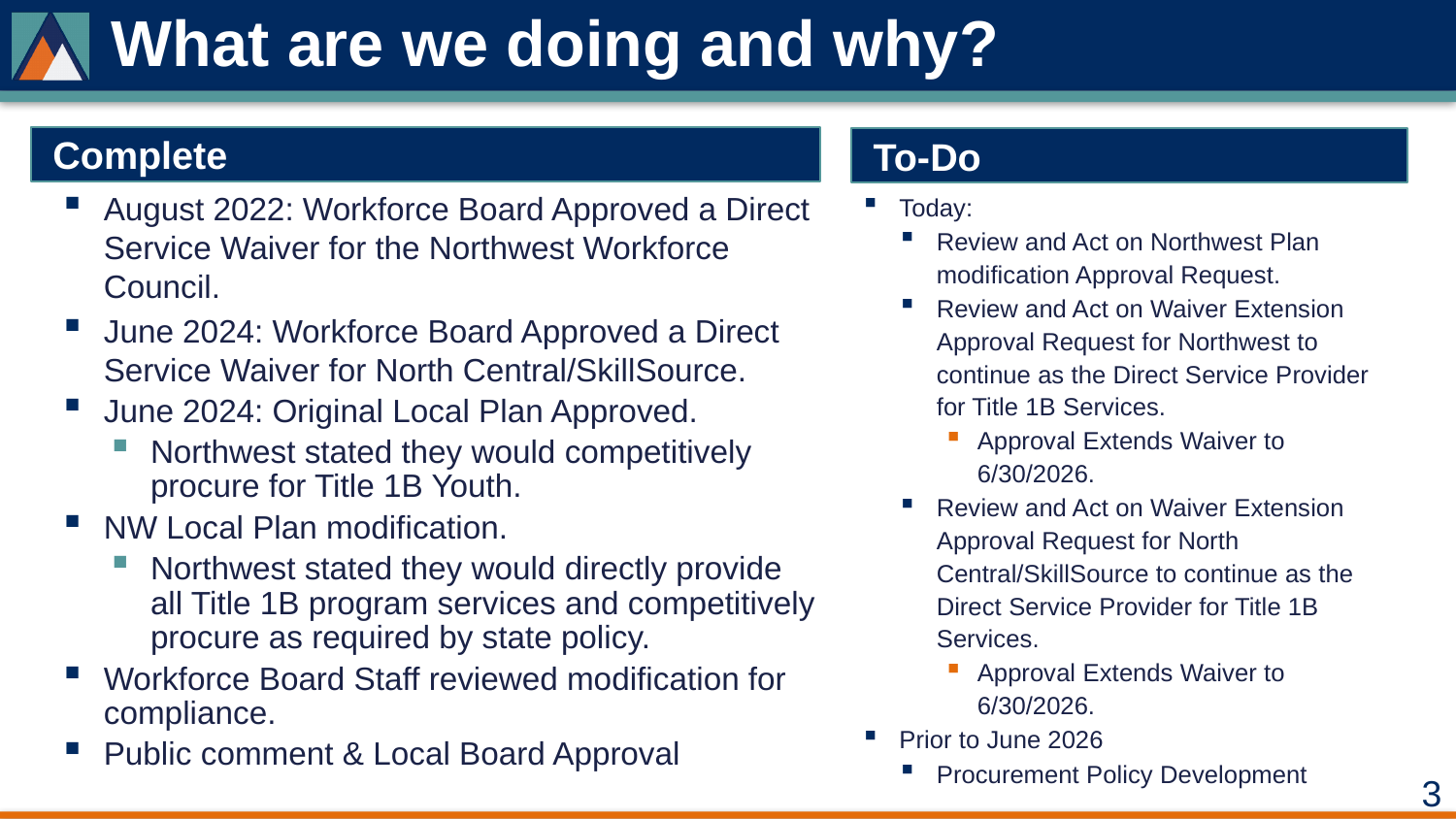

# What are we doing and why?
Complete
To-Do
August 2022: Workforce Board Approved a Direct Service Waiver for the Northwest Workforce Council.
June 2024: Workforce Board Approved a Direct Service Waiver for North Central/SkillSource.
June 2024: Original Local Plan Approved.
Northwest stated they would competitively procure for Title 1B Youth.
NW Local Plan modification.
Northwest stated they would directly provide all Title 1B program services and competitively procure as required by state policy.
Workforce Board Staff reviewed modification for compliance.
Public comment & Local Board Approval
Today:
Review and Act on Northwest Plan modification Approval Request.
Review and Act on Waiver Extension Approval Request for Northwest to continue as the Direct Service Provider for Title 1B Services.
Approval Extends Waiver to 6/30/2026.
Review and Act on Waiver Extension Approval Request for North Central/SkillSource to continue as the Direct Service Provider for Title 1B Services.
Approval Extends Waiver to 6/30/2026.
Prior to June 2026
Procurement Policy Development